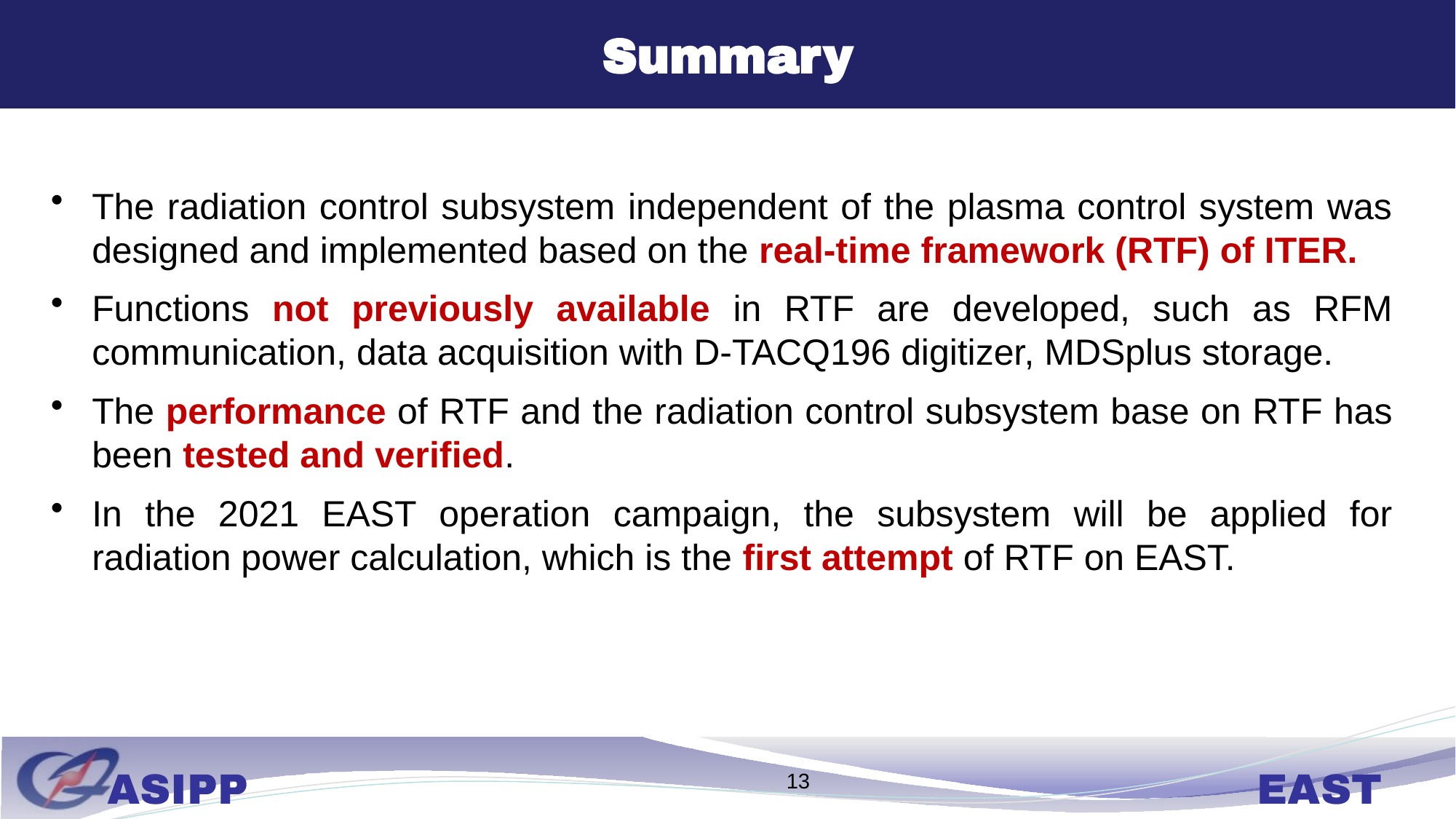

# Summary
The radiation control subsystem independent of the plasma control system was designed and implemented based on the real-time framework (RTF) of ITER.
Functions not previously available in RTF are developed, such as RFM communication, data acquisition with D-TACQ196 digitizer, MDSplus storage.
The performance of RTF and the radiation control subsystem base on RTF has been tested and verified.
In the 2021 EAST operation campaign, the subsystem will be applied for radiation power calculation, which is the first attempt of RTF on EAST.
13